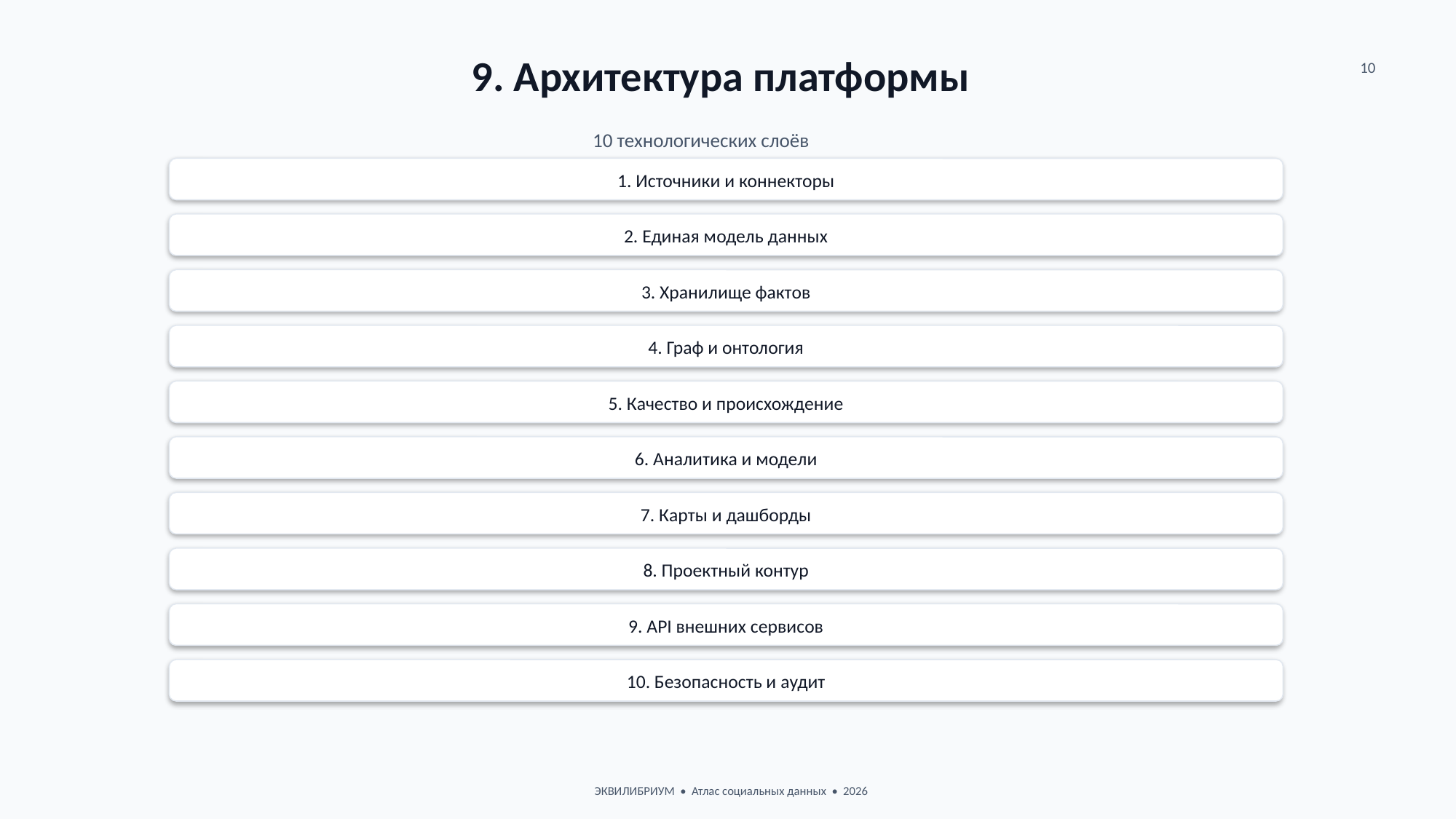

9. Архитектура платформы
10
10 технологических слоёв

1. Источники и коннекторы

2. Единая модель данных

3. Хранилище фактов

4. Граф и онтология

5. Качество и происхождение

6. Аналитика и модели

7. Карты и дашборды

8. Проектный контур

9. API внешних сервисов

10. Безопасность и аудит
ЭКВИЛИБРИУМ  •  Атлас социальных данных  •  2026